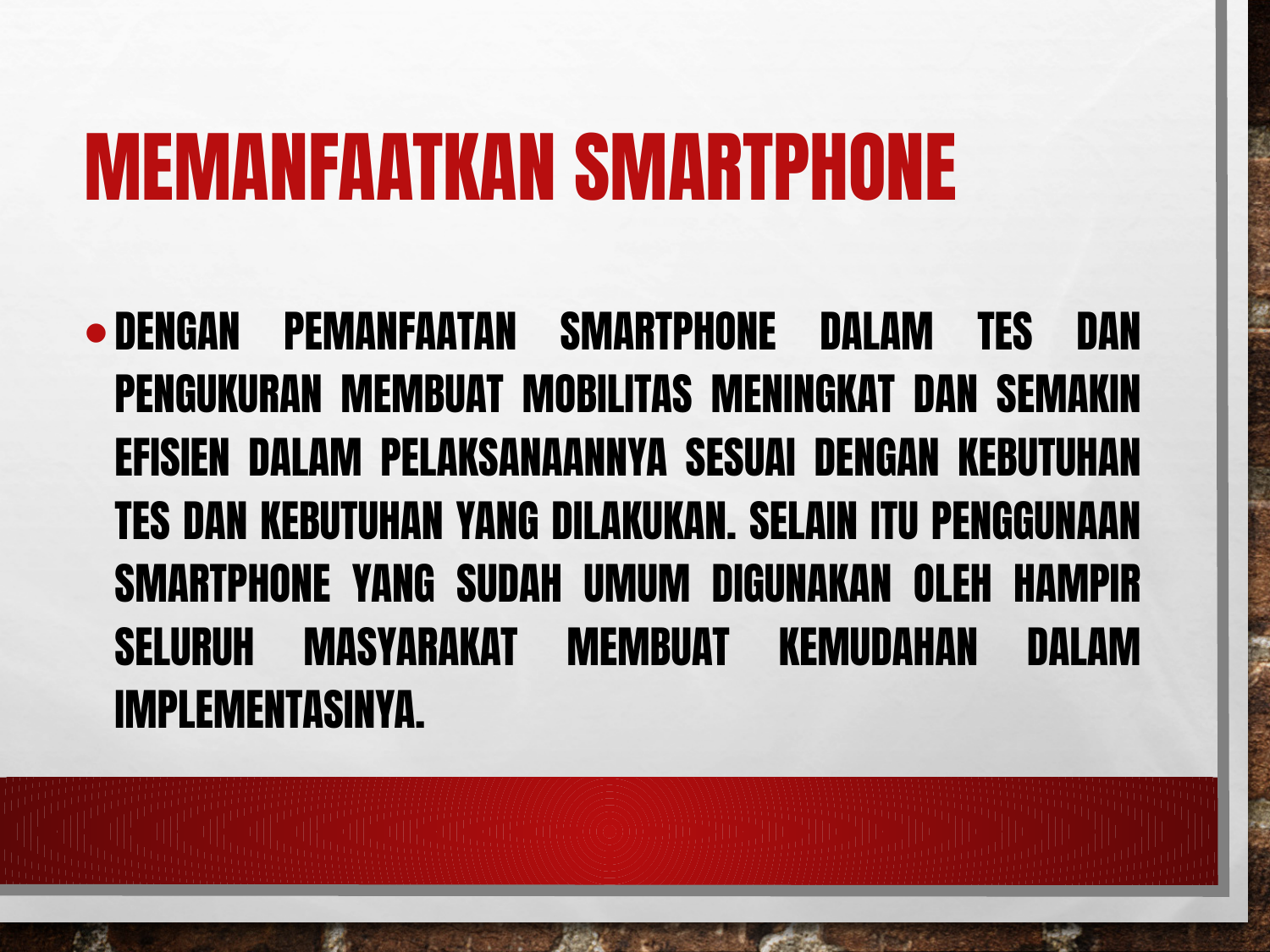

# Memanfaatkan Smartphone
Dengan pemanfaatan smartphone dalam tes dan pengukuran membuat mobilitas meningkat dan semakin efisien dalam pelaksanaannya sesuai dengan kebutuhan tes dan kebutuhan yang dilakukan. Selain itu penggunaan smartphone yang sudah umum digunakan oleh hampir seluruh masyarakat membuat kemudahan dalam implementasinya.